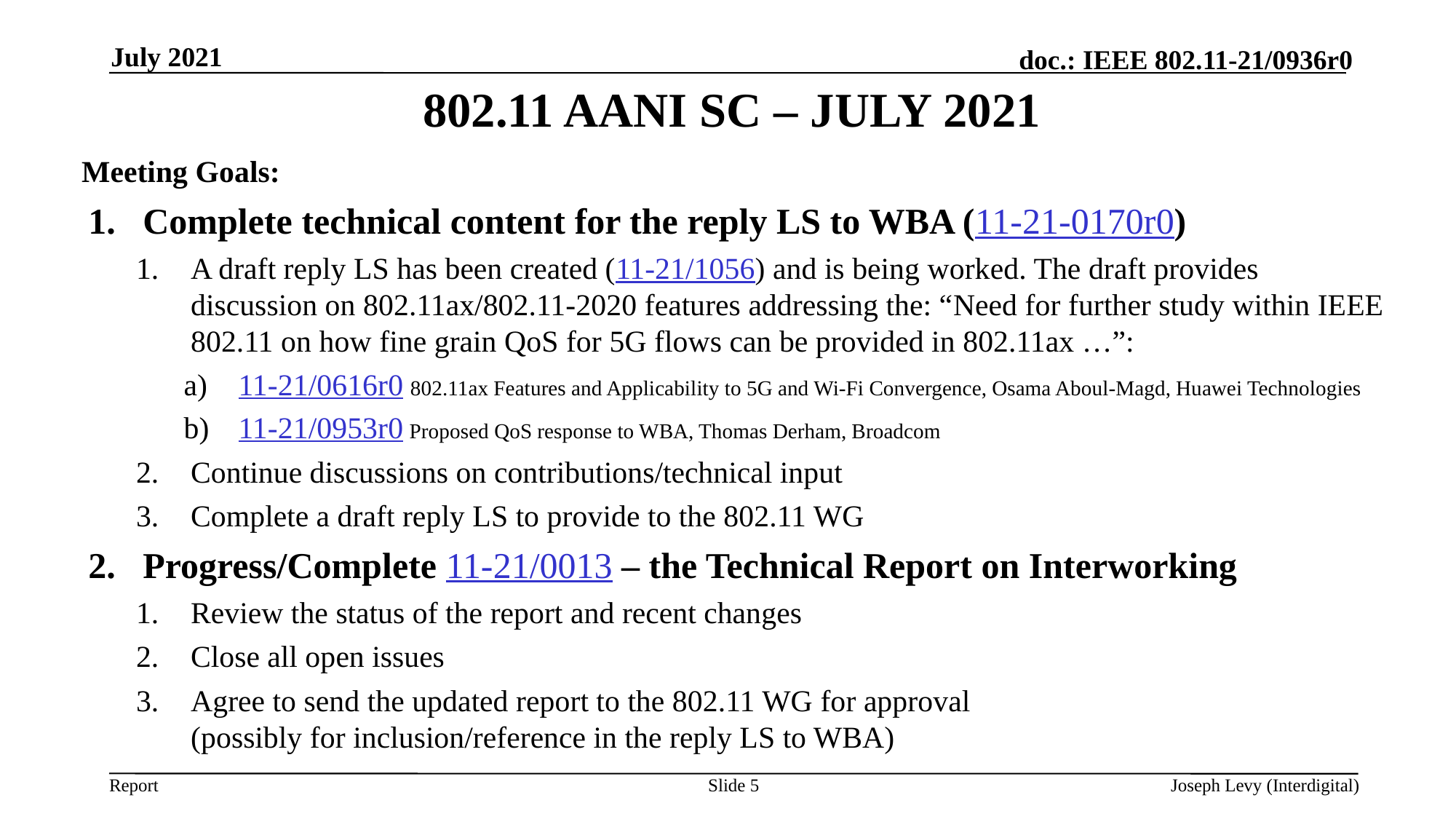

July 2021
# 802.11 AANI SC – JULY 2021
Meeting Goals:
Complete technical content for the reply LS to WBA (11-21-0170r0)
A draft reply LS has been created (11-21/1056) and is being worked. The draft provides discussion on 802.11ax/802.11-2020 features addressing the: “Need for further study within IEEE 802.11 on how fine grain QoS for 5G flows can be provided in 802.11ax …”:
11-21/0616r0 802.11ax Features and Applicability to 5G and Wi-Fi Convergence, Osama Aboul-Magd, Huawei Technologies
11-21/0953r0 Proposed QoS response to WBA, Thomas Derham, Broadcom
Continue discussions on contributions/technical input
Complete a draft reply LS to provide to the 802.11 WG
Progress/Complete 11-21/0013 – the Technical Report on Interworking
Review the status of the report and recent changes
Close all open issues
Agree to send the updated report to the 802.11 WG for approval
(possibly for inclusion/reference in the reply LS to WBA)

Slide 5
Joseph Levy (Interdigital)